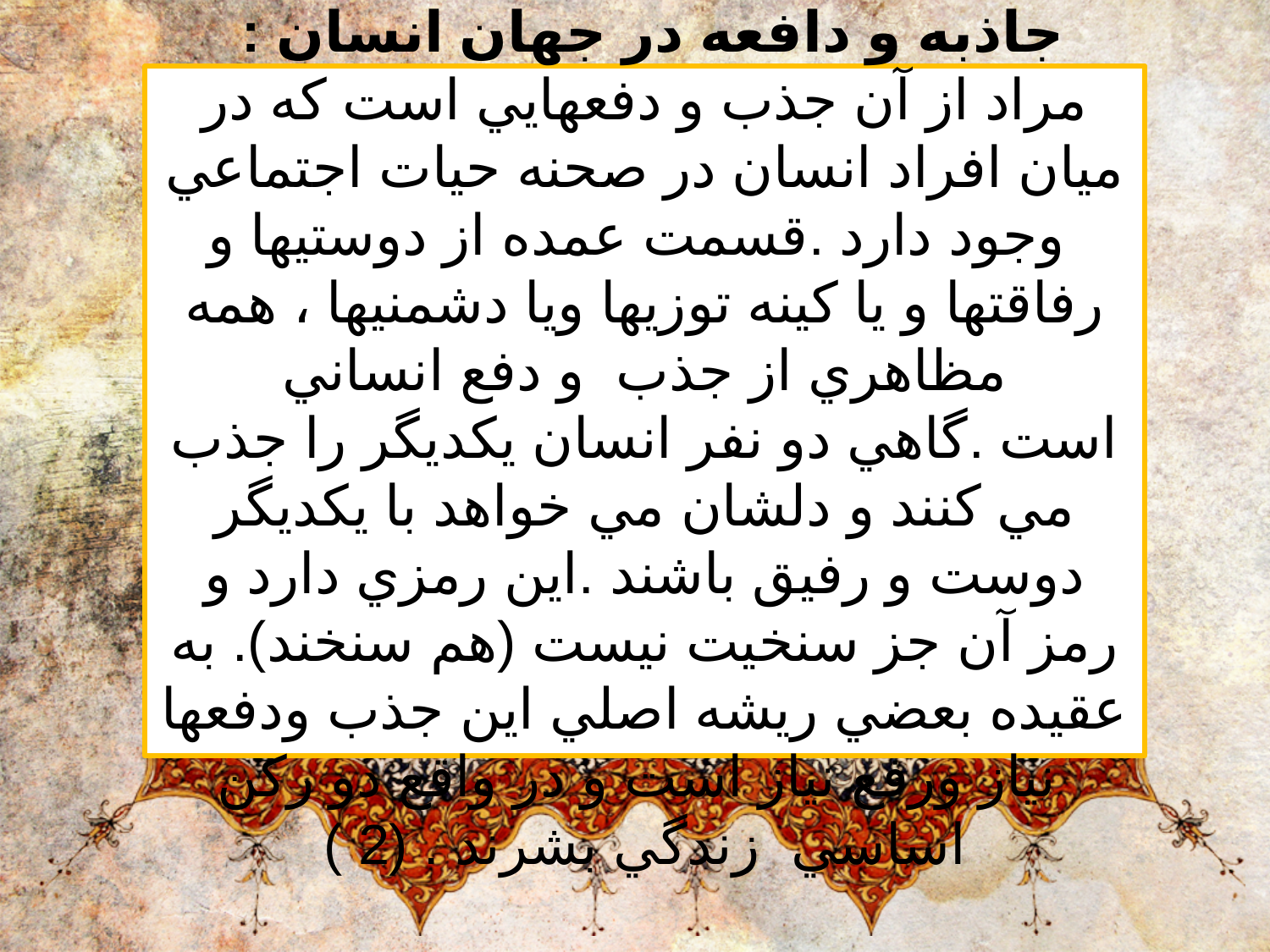

جاذبه و دافعه در جهان انسان :
مراد از آن جذب و دفعهايي است كه در ميان افراد انسان در صحنه حيات اجتماعي  وجود دارد .قسمت عمده از دوستيها و رفاقتها و يا كينه توزيها ويا دشمنيها ، همه مظاهري از جذب  و دفع انساني است .گاهي دو نفر انسان يكديگر را جذب مي كنند و دلشان مي خواهد با يكديگر دوست و رفيق باشند .اين رمزي دارد و رمز آن جز سنخيت نيست (هم سنخند). به عقيده بعضي ريشه اصلي اين جذب ودفعها  نياز ورفع نياز است و در واقع دو ركن اساسي  زندگي بشرند . (2 )